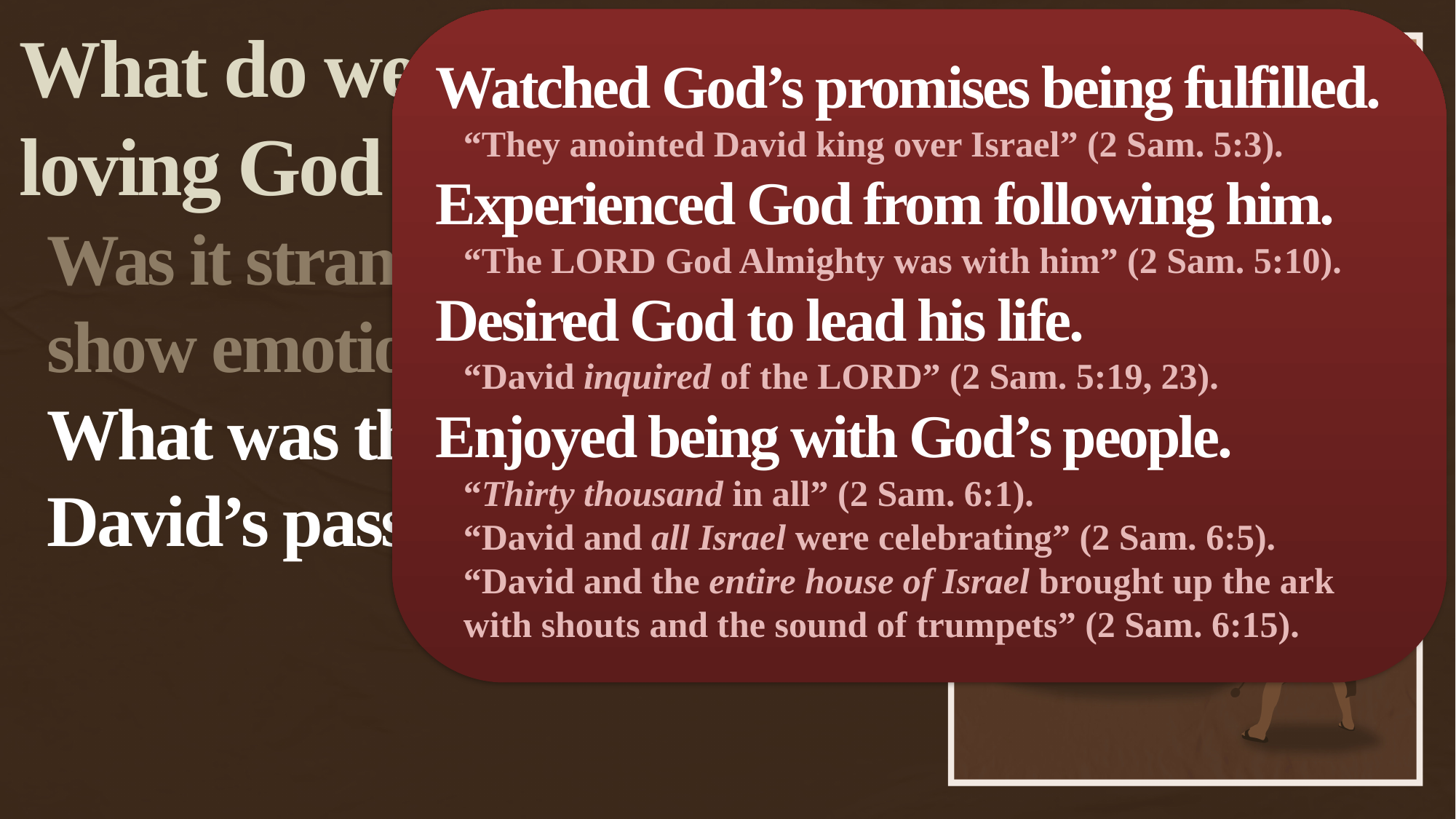

Watched God’s promises being fulfilled.
“They anointed David king over Israel” (2 Sam. 5:3).
Experienced God from following him.
“The LORD God Almighty was with him” (2 Sam. 5:10).
Desired God to lead his life.
“David inquired of the LORD” (2 Sam. 5:19, 23).
Enjoyed being with God’s people.
“Thirty thousand in all” (2 Sam. 6:1).
“David and all Israel were celebrating” (2 Sam. 6:5).
“David and the entire house of Israel brought up the ark with shouts and the sound of trumpets” (2 Sam. 6:15).
What do we learn about loving God with our heart?
Was it strange for David to show emotion for God?
What was the source of David’s passion for God?